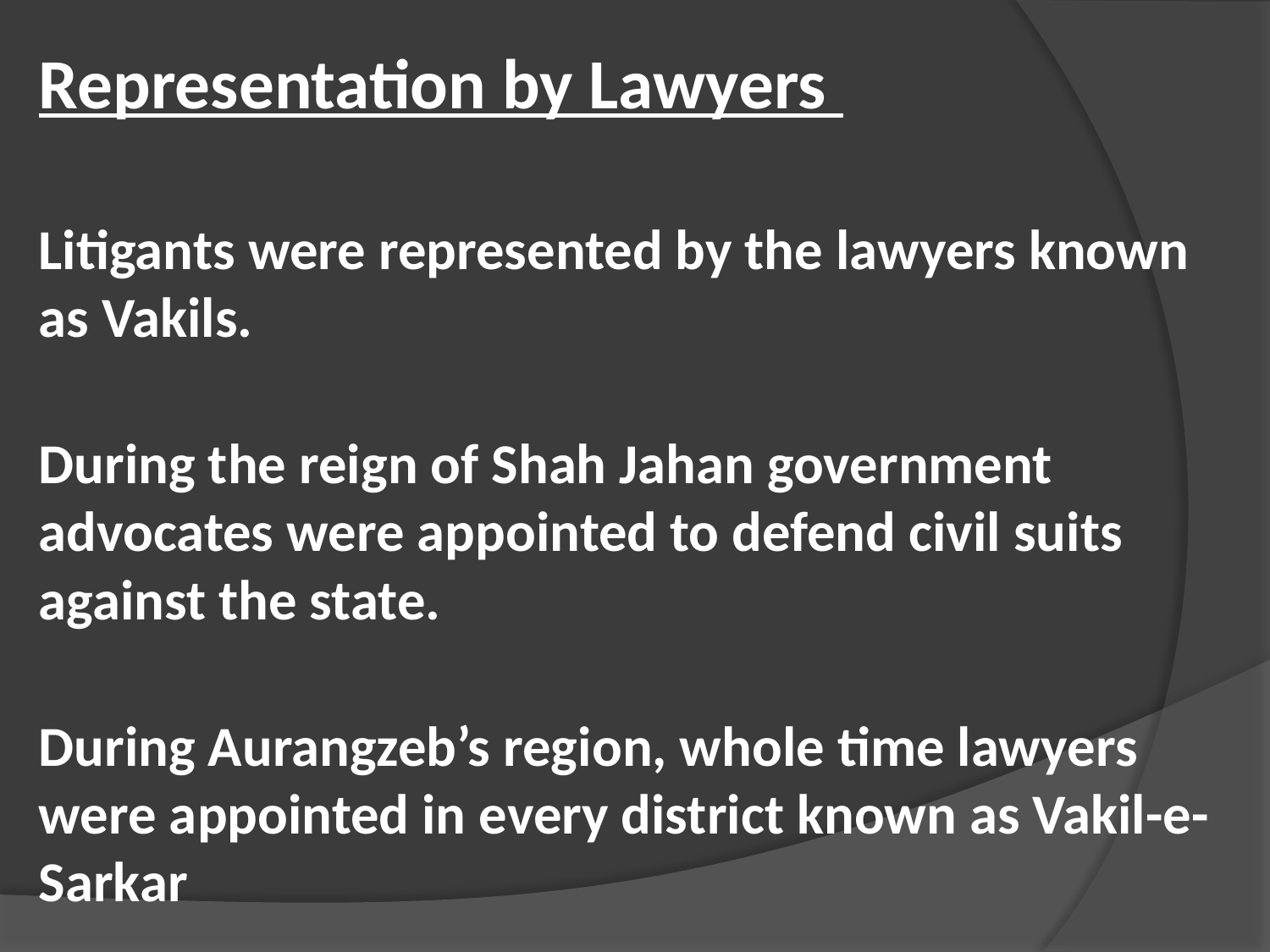

Representation by Lawyers

Litigants were represented by the lawyers known as Vakils.
During the reign of Shah Jahan government advocates were appointed to defend civil suits against the state.
During Aurangzeb’s region, whole time lawyers were appointed in every district known as Vakil-e- Sarkar